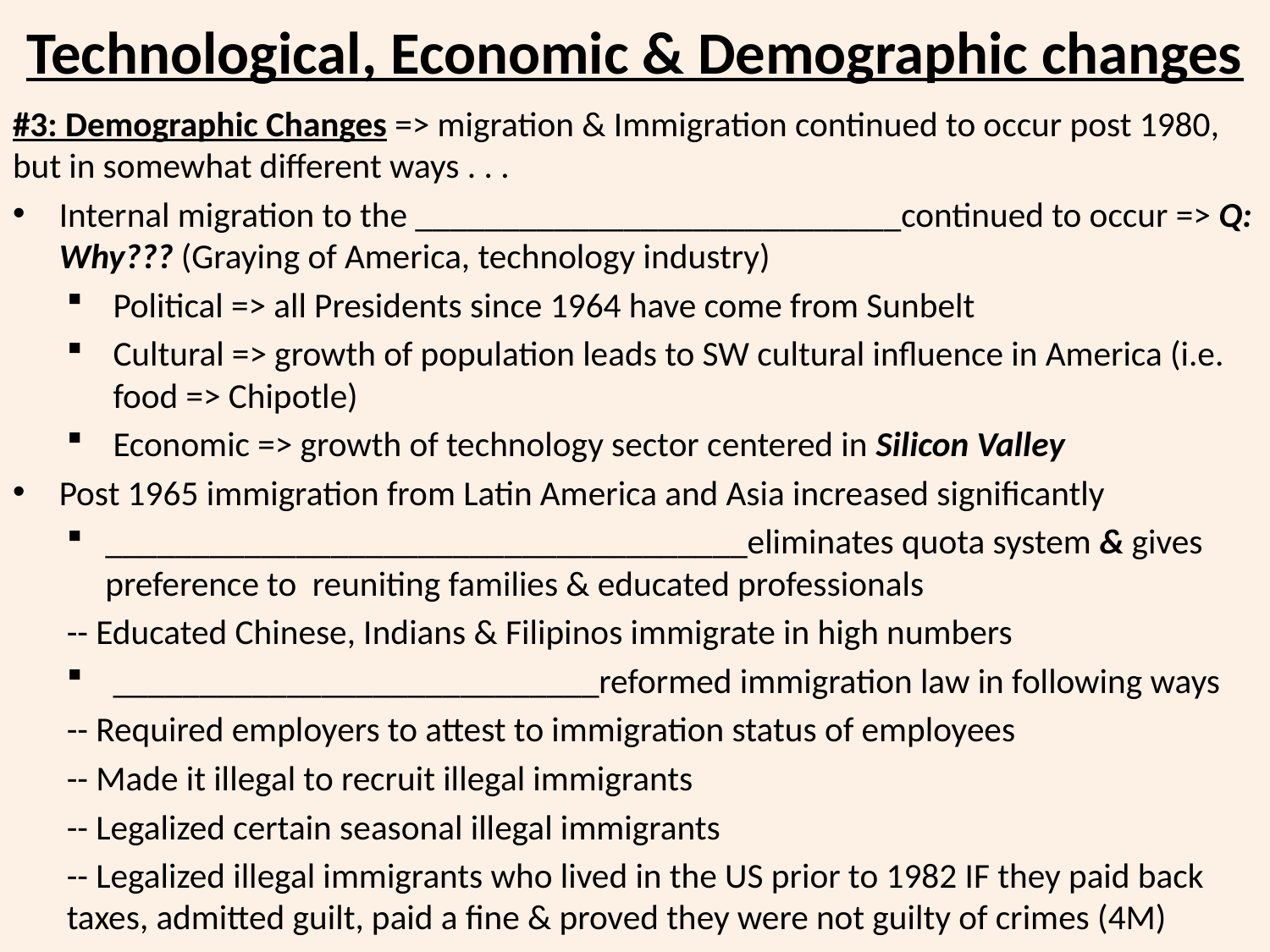

# Technological, Economic & Demographic changes
#3: Demographic Changes => migration & Immigration continued to occur post 1980, but in somewhat different ways . . .
Internal migration to the ____________________________continued to occur => Q: Why??? (Graying of America, technology industry)
Political => all Presidents since 1964 have come from Sunbelt
Cultural => growth of population leads to SW cultural influence in America (i.e. food => Chipotle)
Economic => growth of technology sector centered in Silicon Valley
Post 1965 immigration from Latin America and Asia increased significantly
_____________________________________eliminates quota system & gives preference to  reuniting families & educated professionals
	-- Educated Chinese, Indians & Filipinos immigrate in high numbers
____________________________reformed immigration law in following ways
	-- Required employers to attest to immigration status of employees
	-- Made it illegal to recruit illegal immigrants
	-- Legalized certain seasonal illegal immigrants
	-- Legalized illegal immigrants who lived in the US prior to 1982 IF they paid back taxes, admitted guilt, paid a fine & proved they were not guilty of crimes (4M)